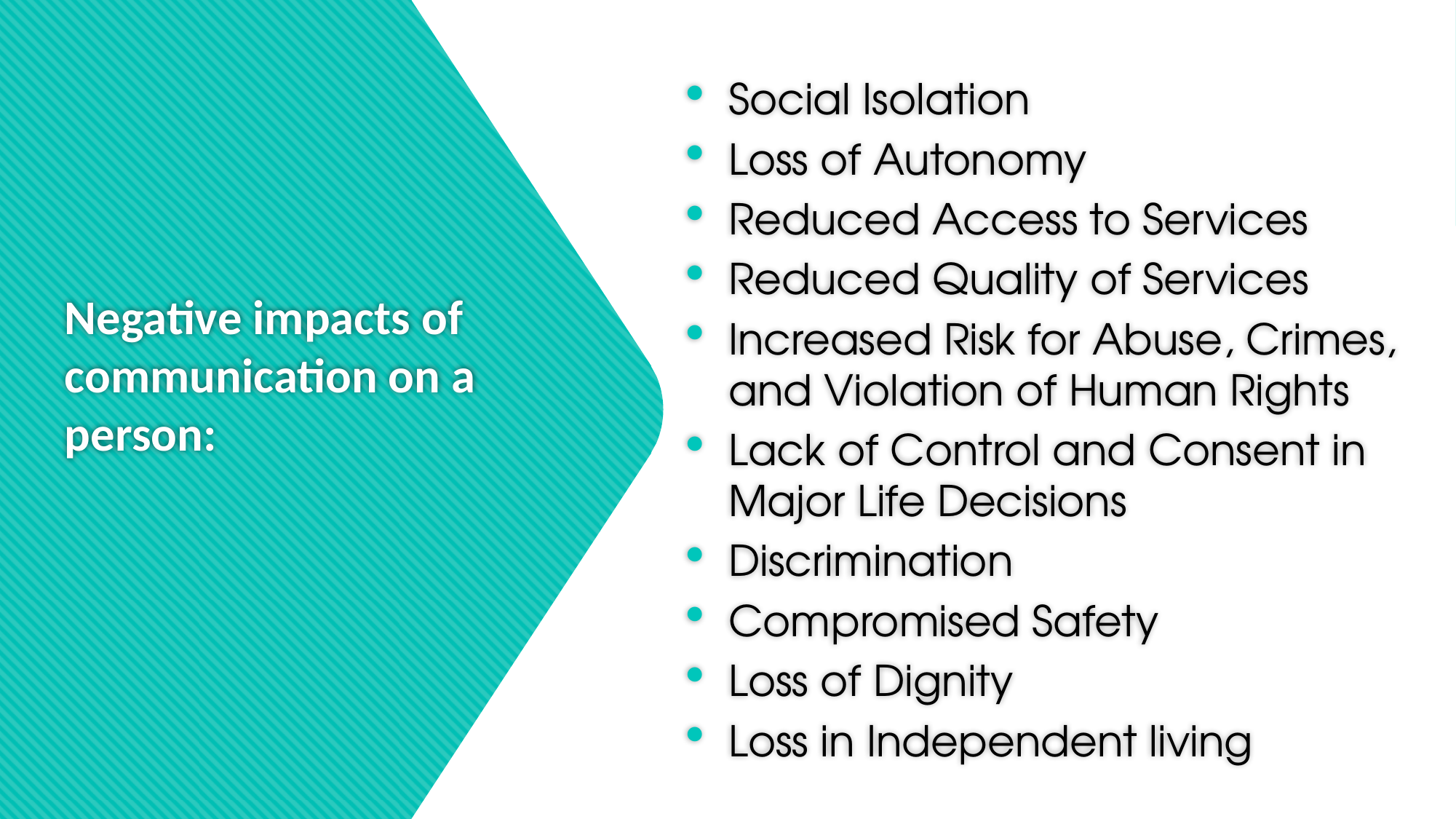

Social Isolation
Loss of Autonomy
Reduced Access to Services
Reduced Quality of Services
Increased Risk for Abuse, Crimes, and Violation of Human Rights
Lack of Control and Consent in Major Life Decisions
Discrimination
Compromised Safety
Loss of Dignity
Loss in Independent living

# Negative impacts of communication on a person: